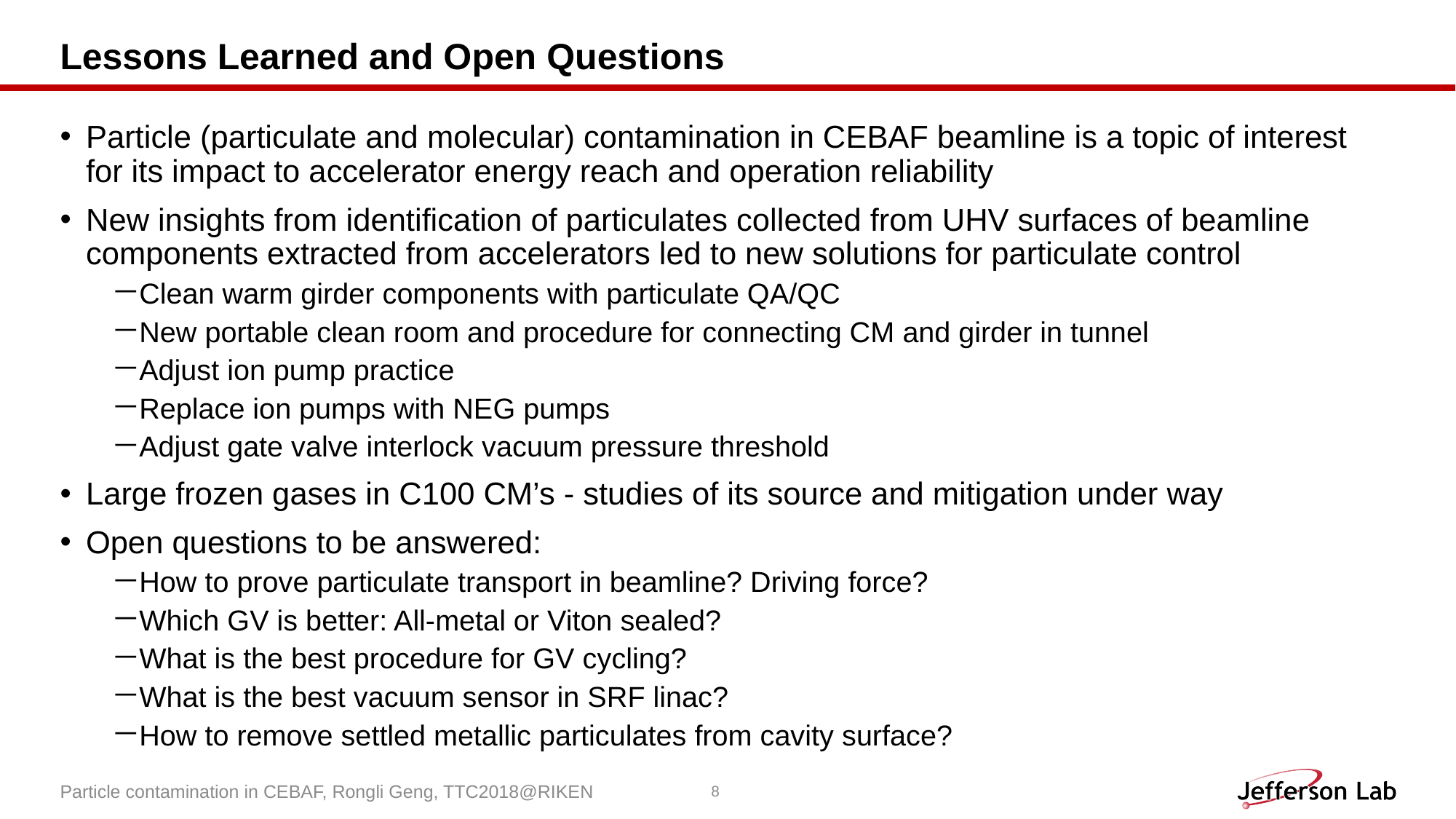

# Lessons Learned and Open Questions
Particle (particulate and molecular) contamination in CEBAF beamline is a topic of interest for its impact to accelerator energy reach and operation reliability
New insights from identification of particulates collected from UHV surfaces of beamline components extracted from accelerators led to new solutions for particulate control
Clean warm girder components with particulate QA/QC
New portable clean room and procedure for connecting CM and girder in tunnel
Adjust ion pump practice
Replace ion pumps with NEG pumps
Adjust gate valve interlock vacuum pressure threshold
Large frozen gases in C100 CM’s - studies of its source and mitigation under way
Open questions to be answered:
How to prove particulate transport in beamline? Driving force?
Which GV is better: All-metal or Viton sealed?
What is the best procedure for GV cycling?
What is the best vacuum sensor in SRF linac?
How to remove settled metallic particulates from cavity surface?
Particle contamination in CEBAF, Rongli Geng, TTC2018@RIKEN
8